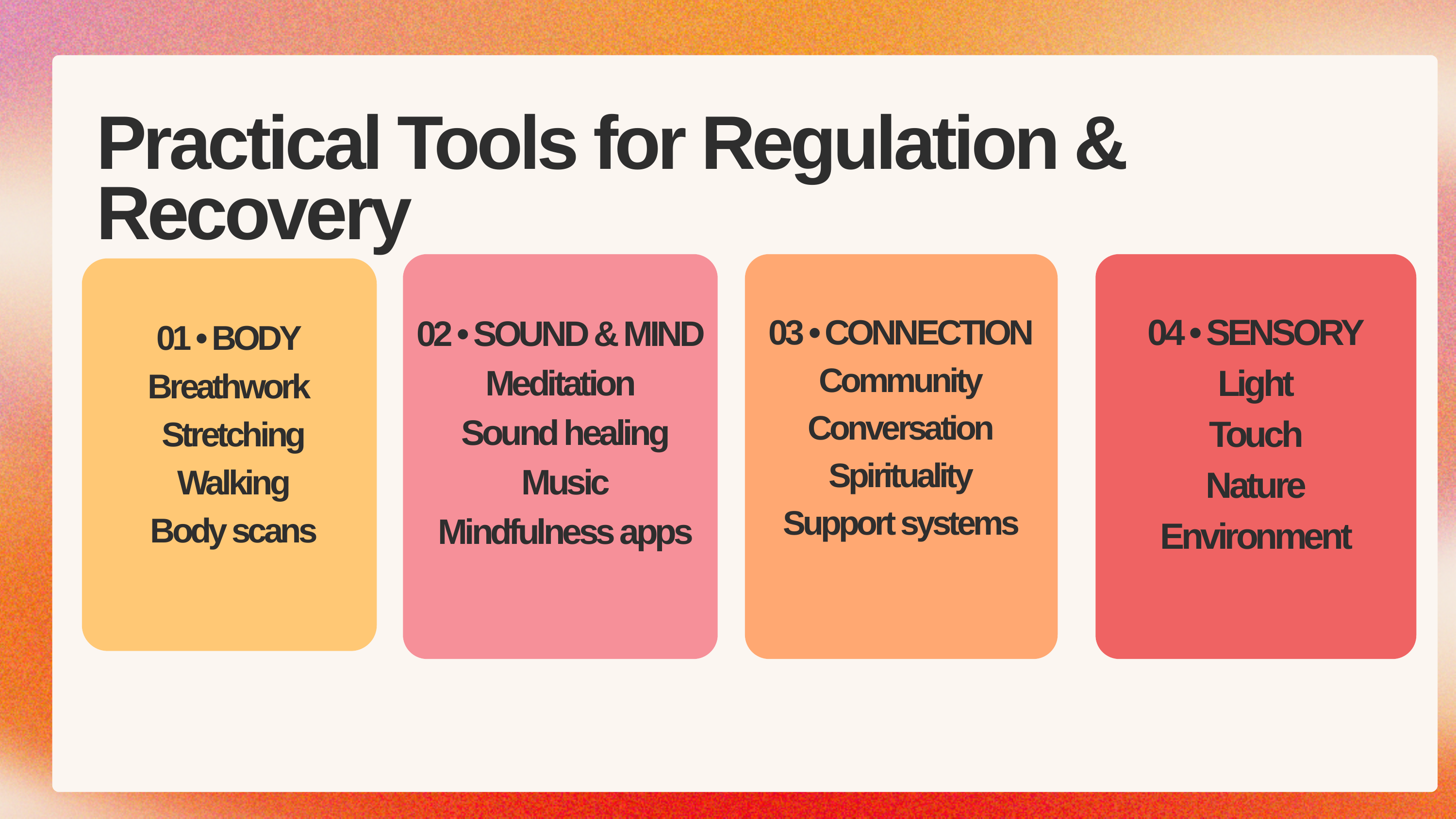

Practical Tools for Regulation & Recovery

04 • SENSORY
Light
Touch
Nature
Environment
03 • CONNECTION
Community
Conversation
Spirituality
Support systems
02 • SOUND & MIND
Meditation
 Sound healing
 Music
 Mindfulness apps
01 • BODY
Breathwork
 Stretching
 Walking
 Body scans